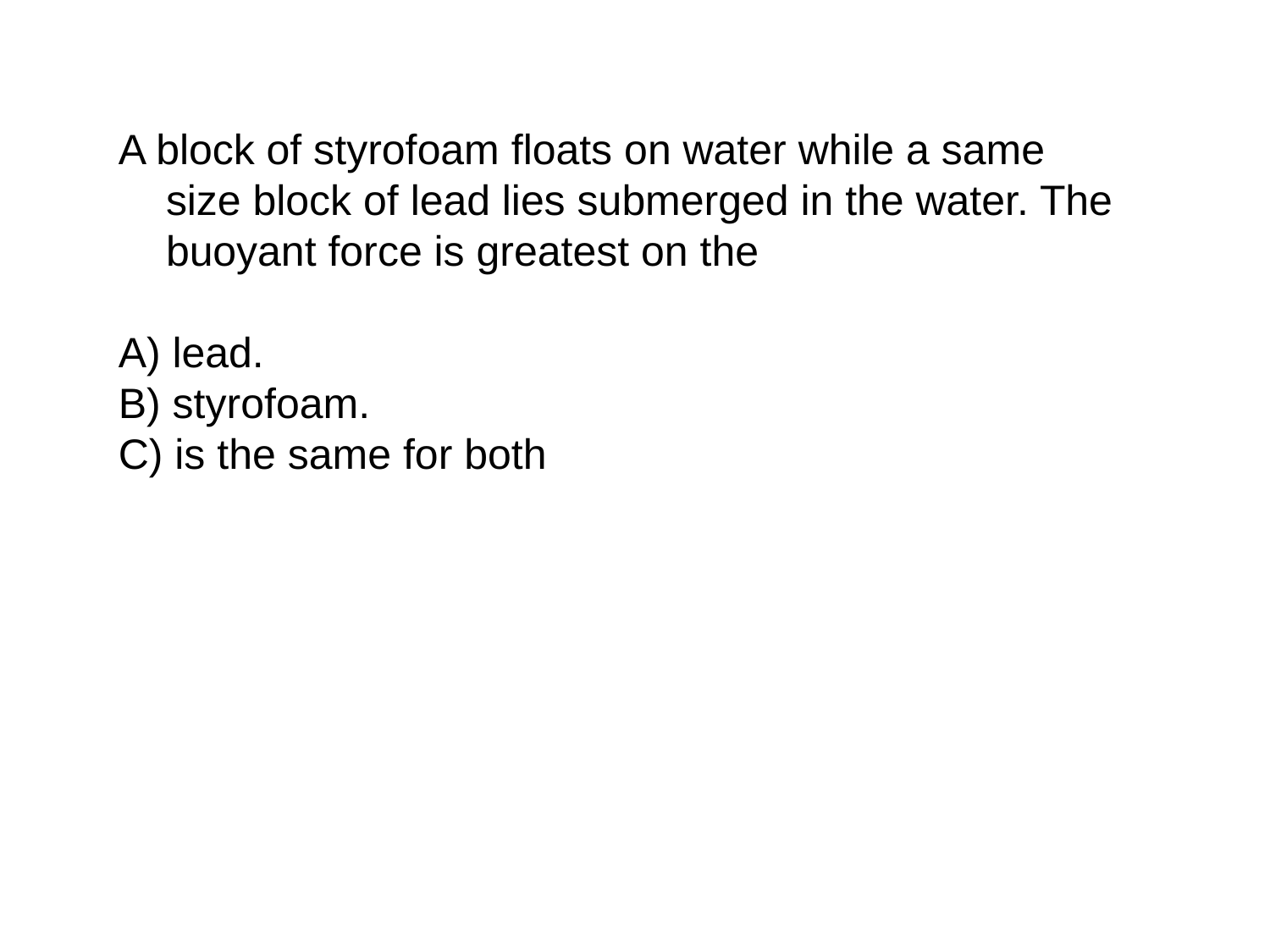

A block of styrofoam floats on water while a same size block of lead lies submerged in the water. The buoyant force is greatest on the

A) lead.
B) styrofoam.
C) is the same for both